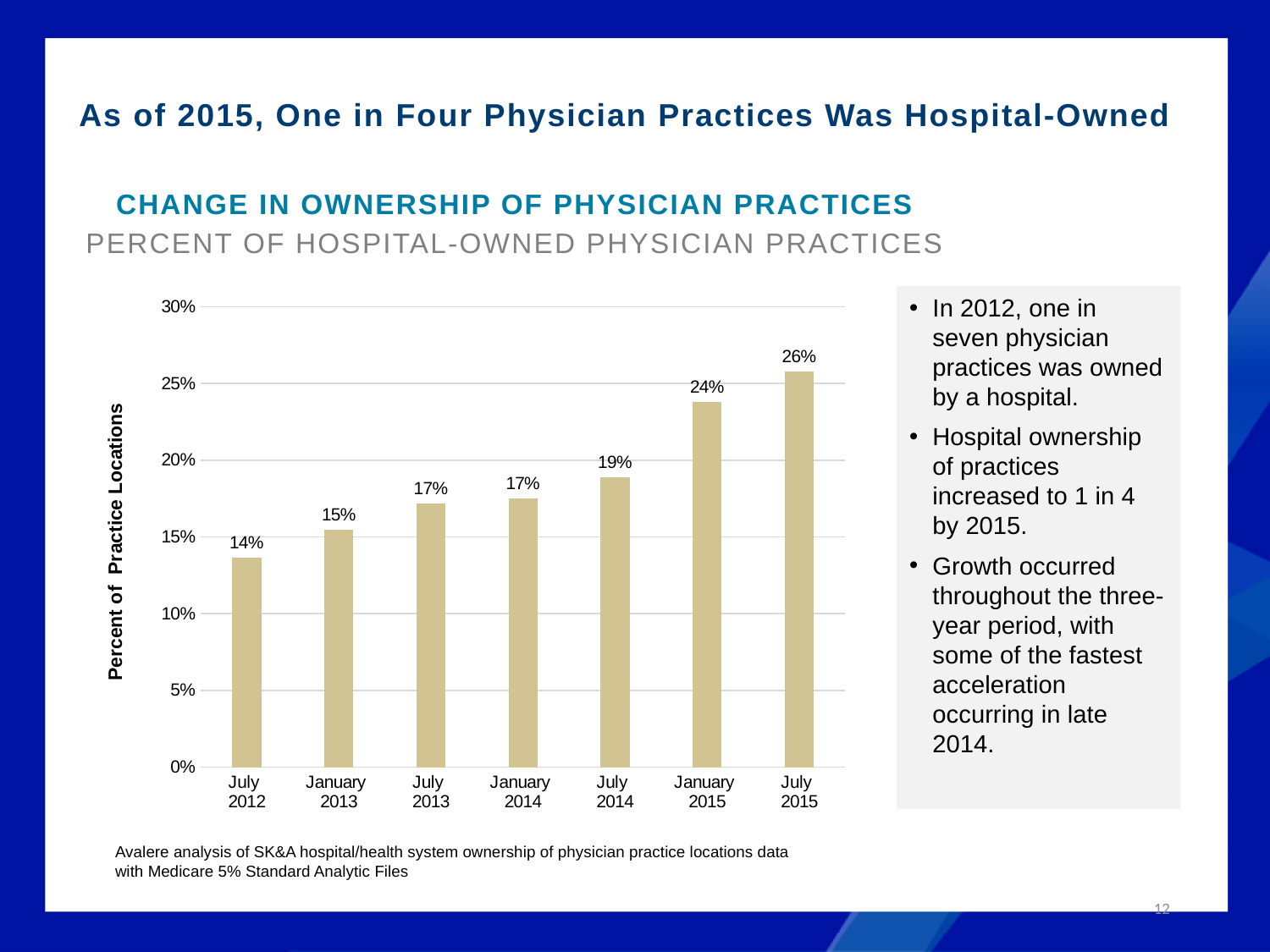

As of 2015, One in Four Physician Practices Was Hospital-Owned
Change in ownership of physician Practices
Percent of Hospital-Owned Physician Practices

### Chart

| Category | Practices |
|---|---|
| July
2012 | 0.1363317 |
| January
2013 | 0.1544829 |
| July
2013 | 0.1718909 |
| January
2014 | 0.1749055 |
| July
2014 | 0.1890556 |
| January
2015 | 0.2376772 |
| July
2015 | 0.2579598 |
In 2012, one in seven physician practices was owned by a hospital.
Hospital ownership of practices increased to 1 in 4 by 2015.
Growth occurred throughout the three-year period, with some of the fastest acceleration occurring in late 2014.

Avalere analysis of SK&A hospital/health system ownership of physician practice locations data with Medicare 5% Standard Analytic Files
12